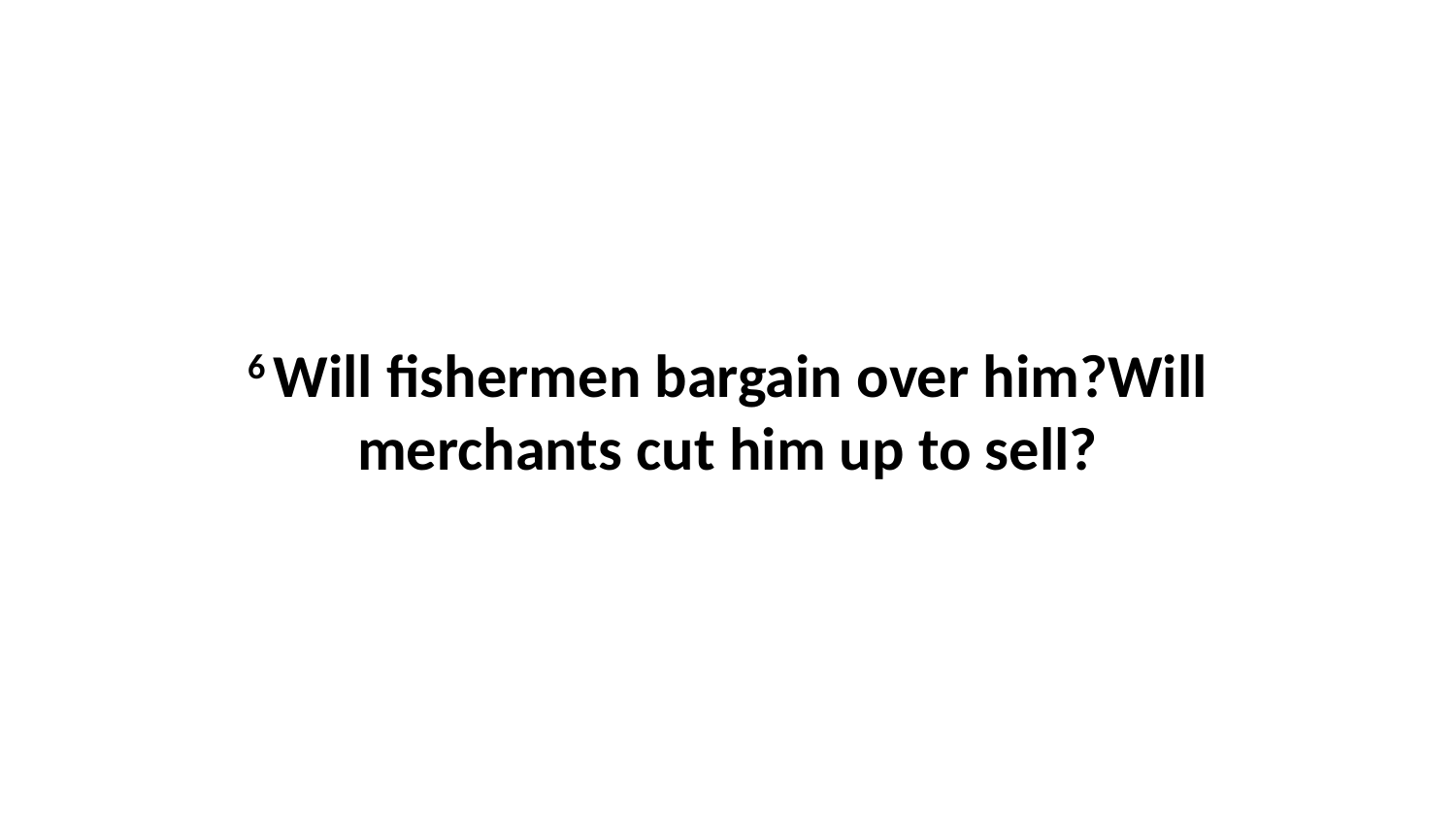

6 Will fishermen bargain over him?Will merchants cut him up to sell?